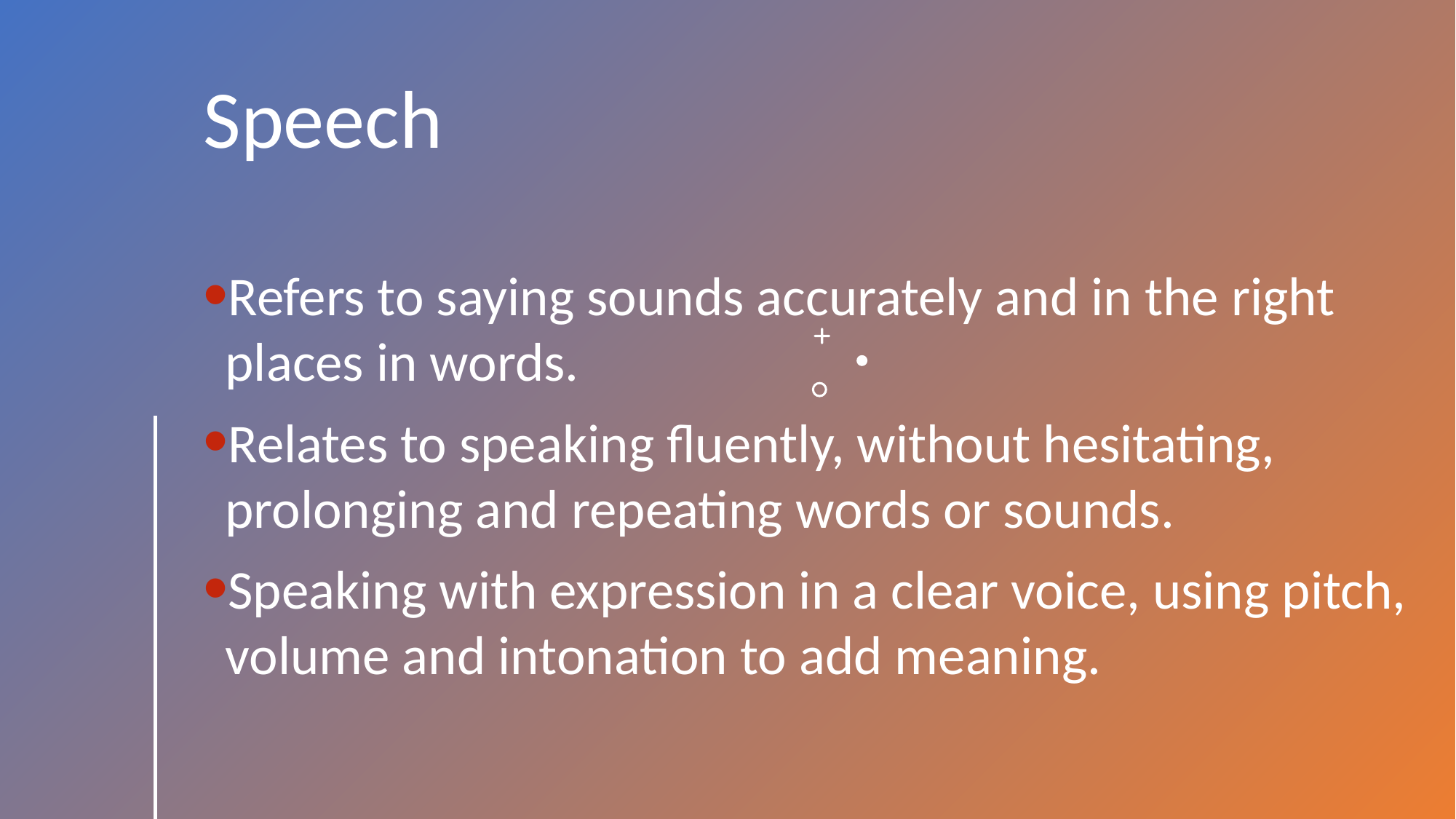

Speech

Refers to saying sounds accurately and in the right places in words.
Relates to speaking fluently, without hesitating, prolonging and repeating words or sounds.
Speaking with expression in a clear voice, using pitch, volume and intonation to add meaning.